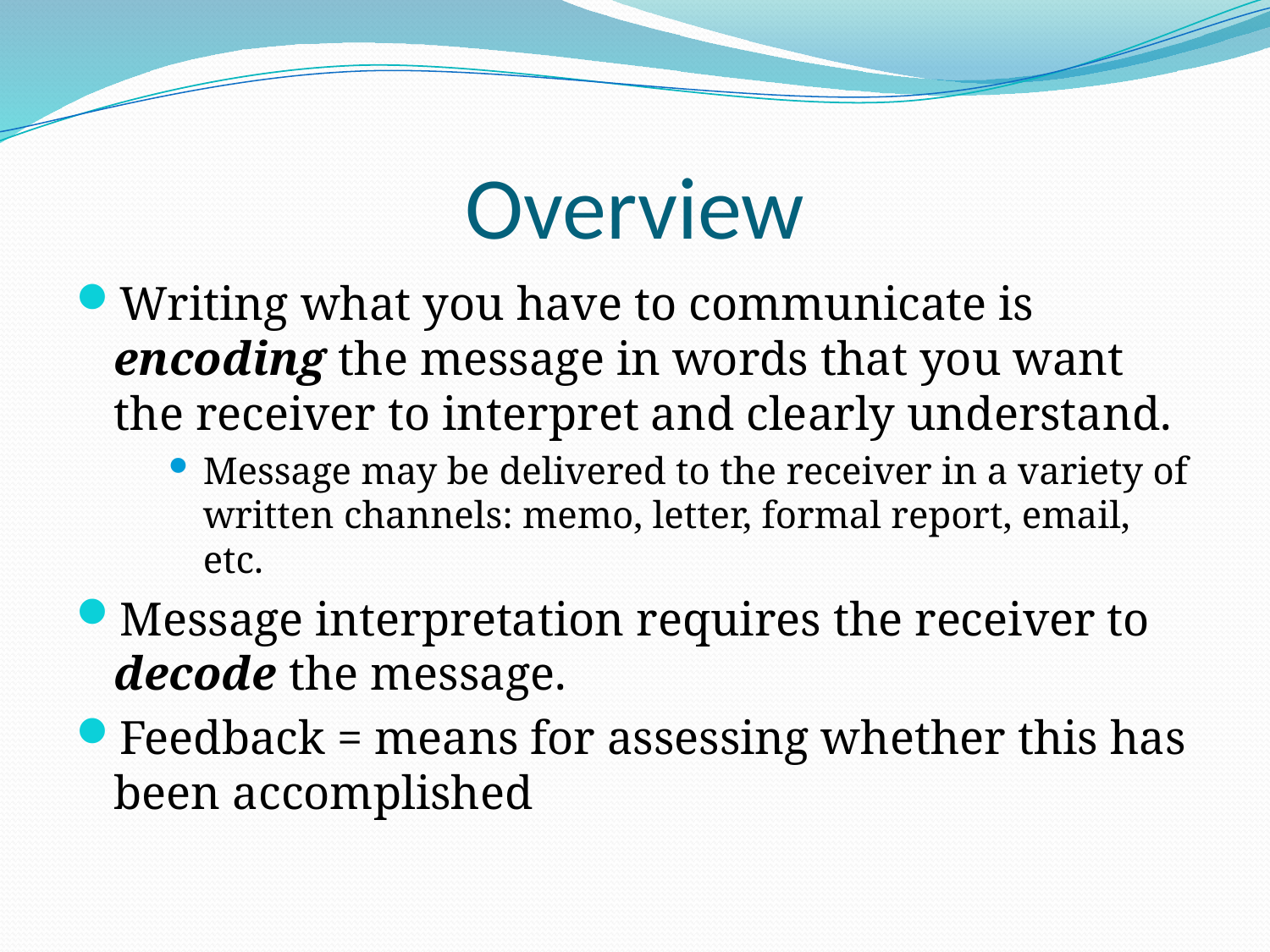

# Overview
Writing what you have to communicate is encoding the message in words that you want the receiver to interpret and clearly understand.
Message may be delivered to the receiver in a variety of written channels: memo, letter, formal report, email, etc.
Message interpretation requires the receiver to decode the message.
Feedback = means for assessing whether this has been accomplished